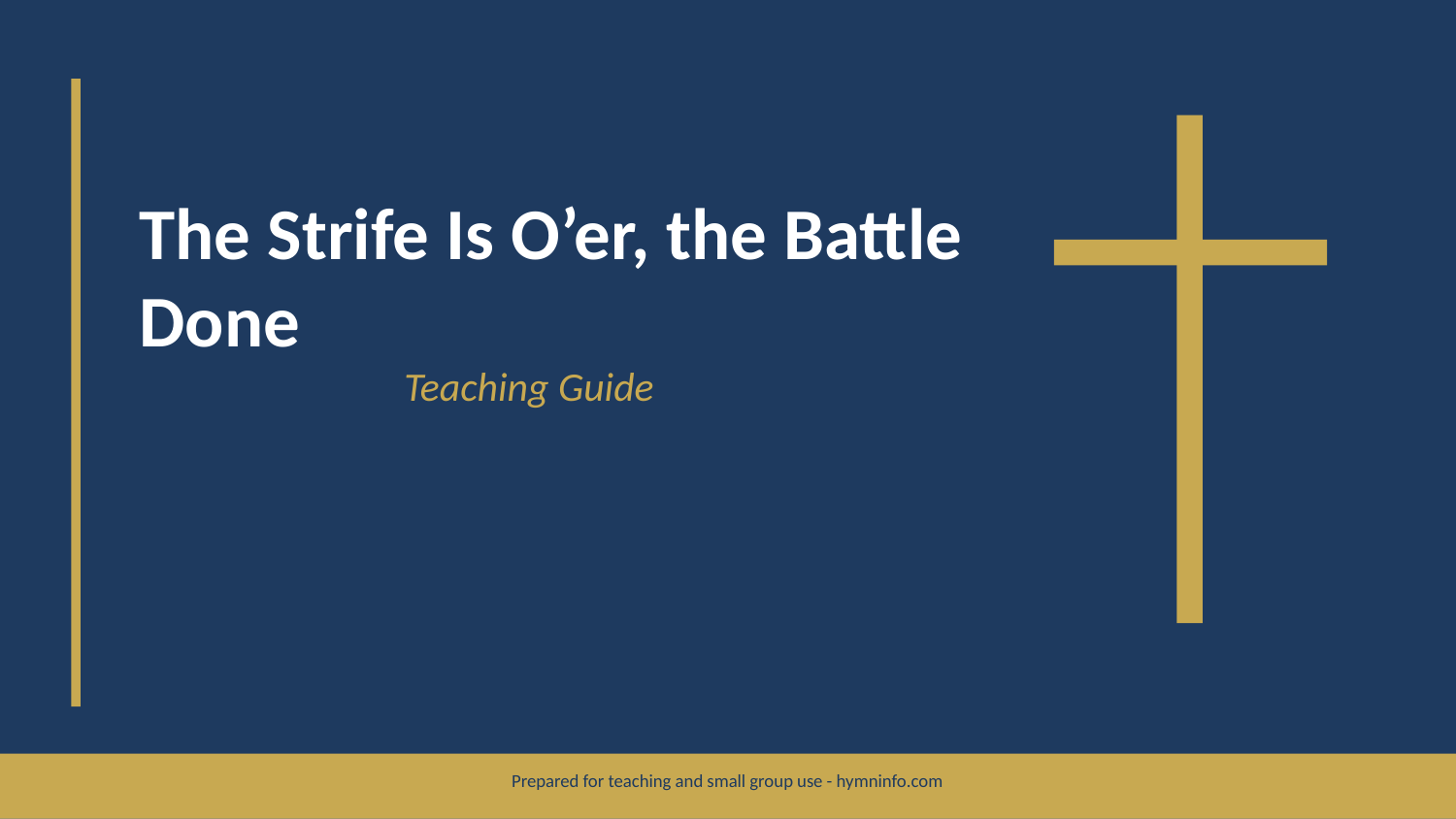

The Strife Is O’er, the Battle Done

Teaching Guide

Prepared for teaching and small group use - hymninfo.com